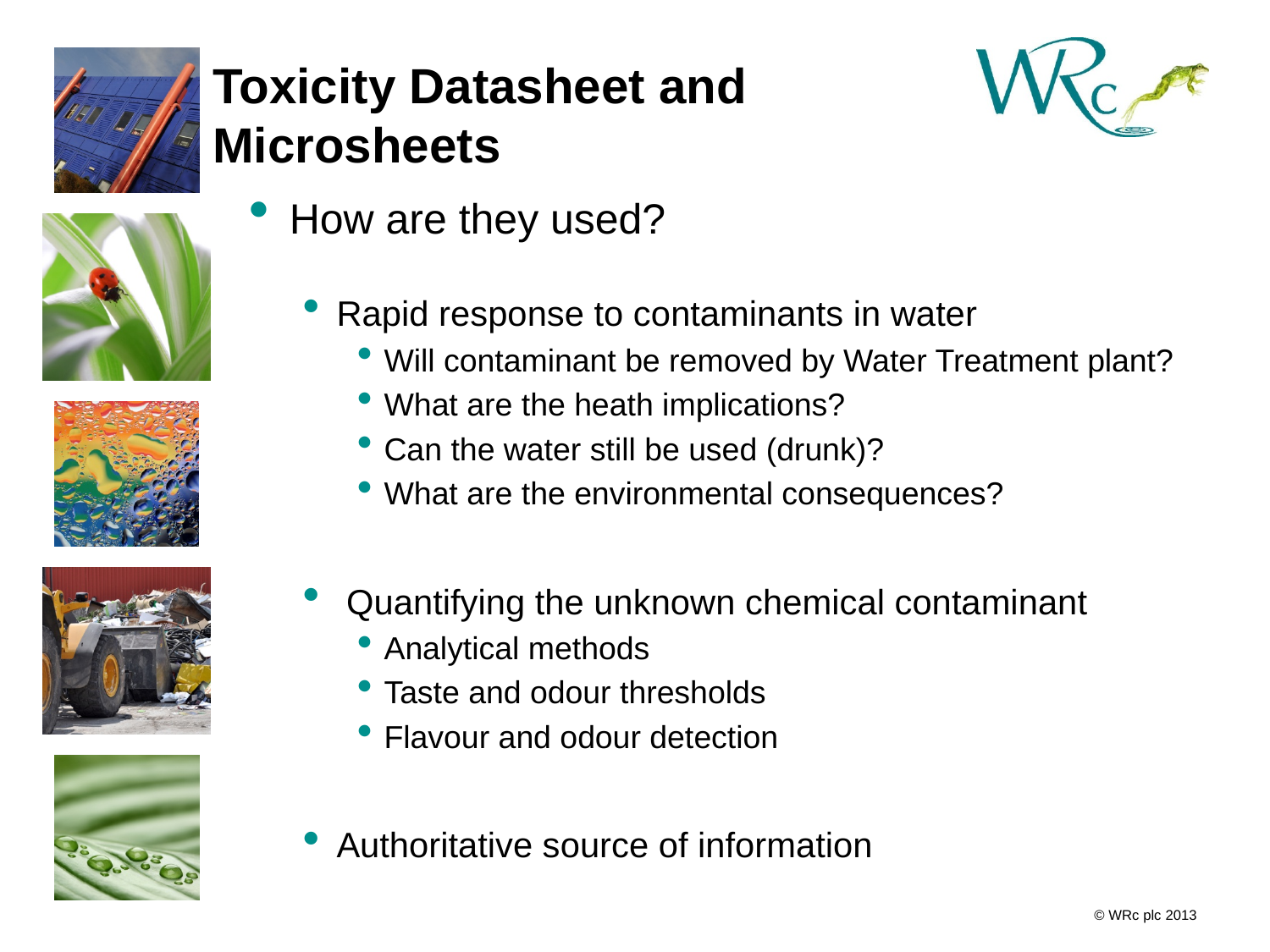

# Toxicity Datasheet and Microsheets
How are they used?

Rapid response to contaminants in water
Will contaminant be removed by Water Treatment plant?
What are the heath implications?
Can the water still be used (drunk)?
What are the environmental consequences?

 Quantifying the unknown chemical contaminant
Analytical methods
Taste and odour thresholds
Flavour and odour detection

Authoritative source of information